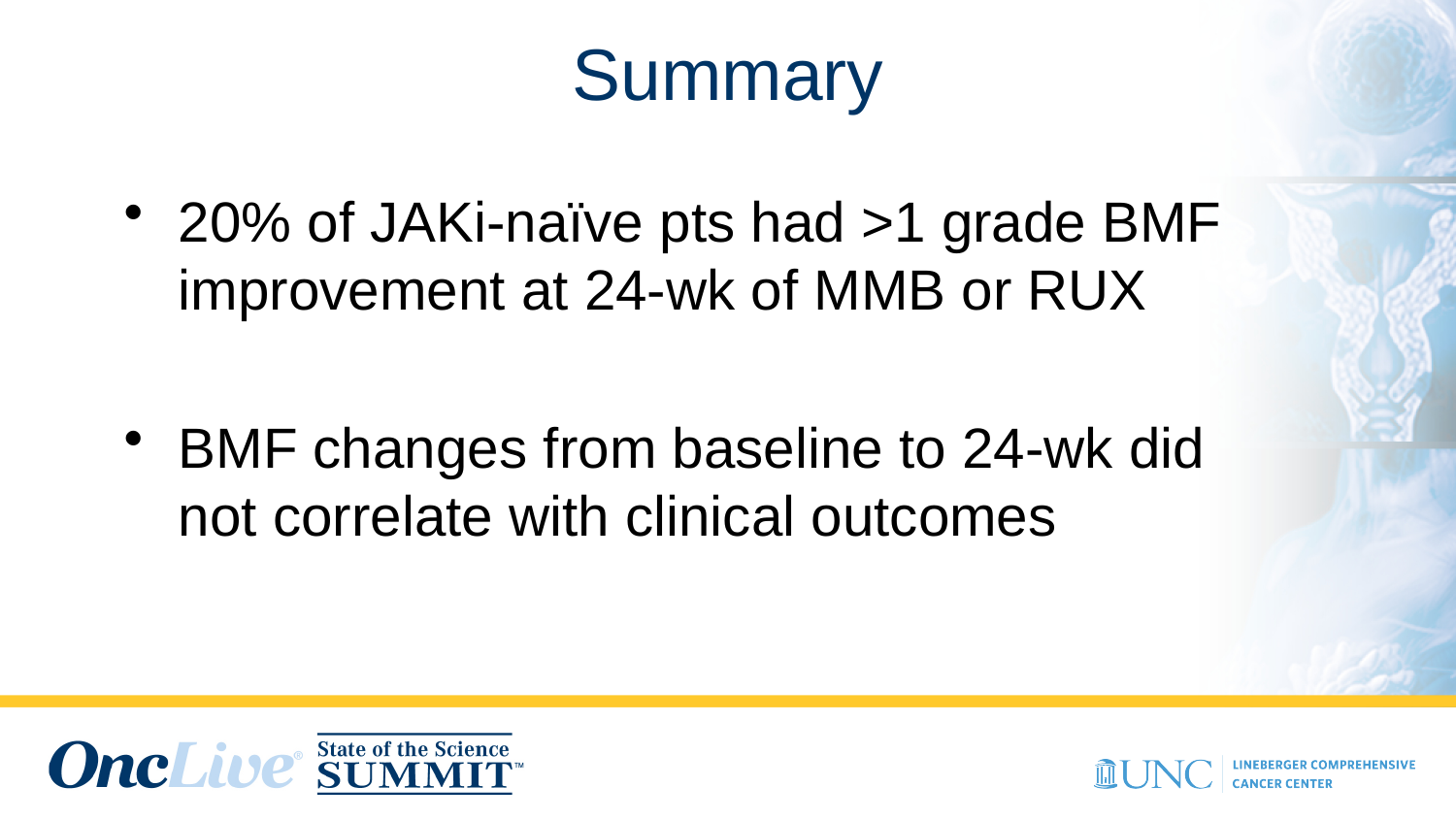

# Summary
20% of JAKi-naïve pts had >1 grade BMF improvement at 24-wk of MMB or RUX

BMF changes from baseline to 24-wk did not correlate with clinical outcomes